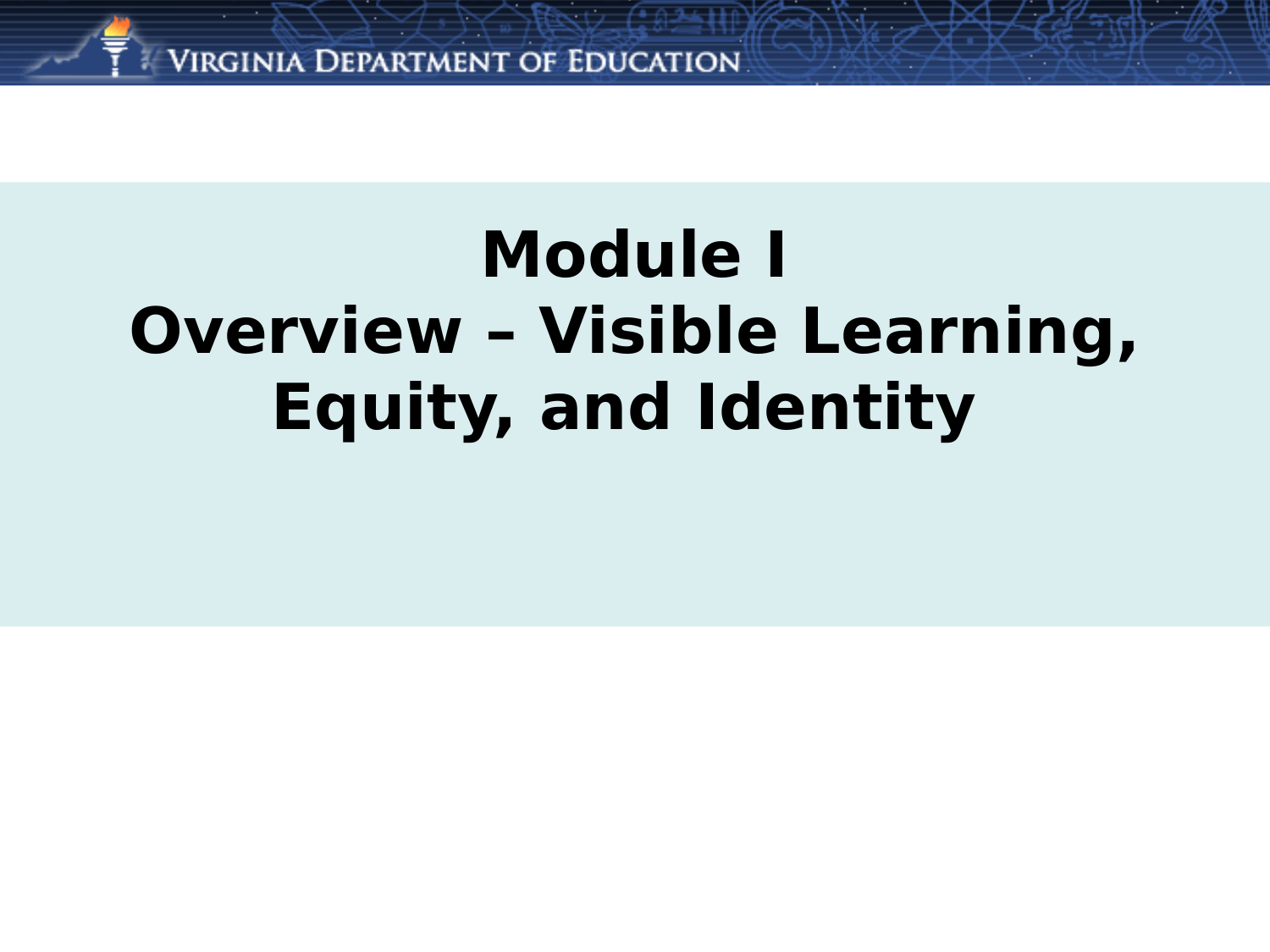

# Module I Overview – Visible Learning, Equity, and Identity